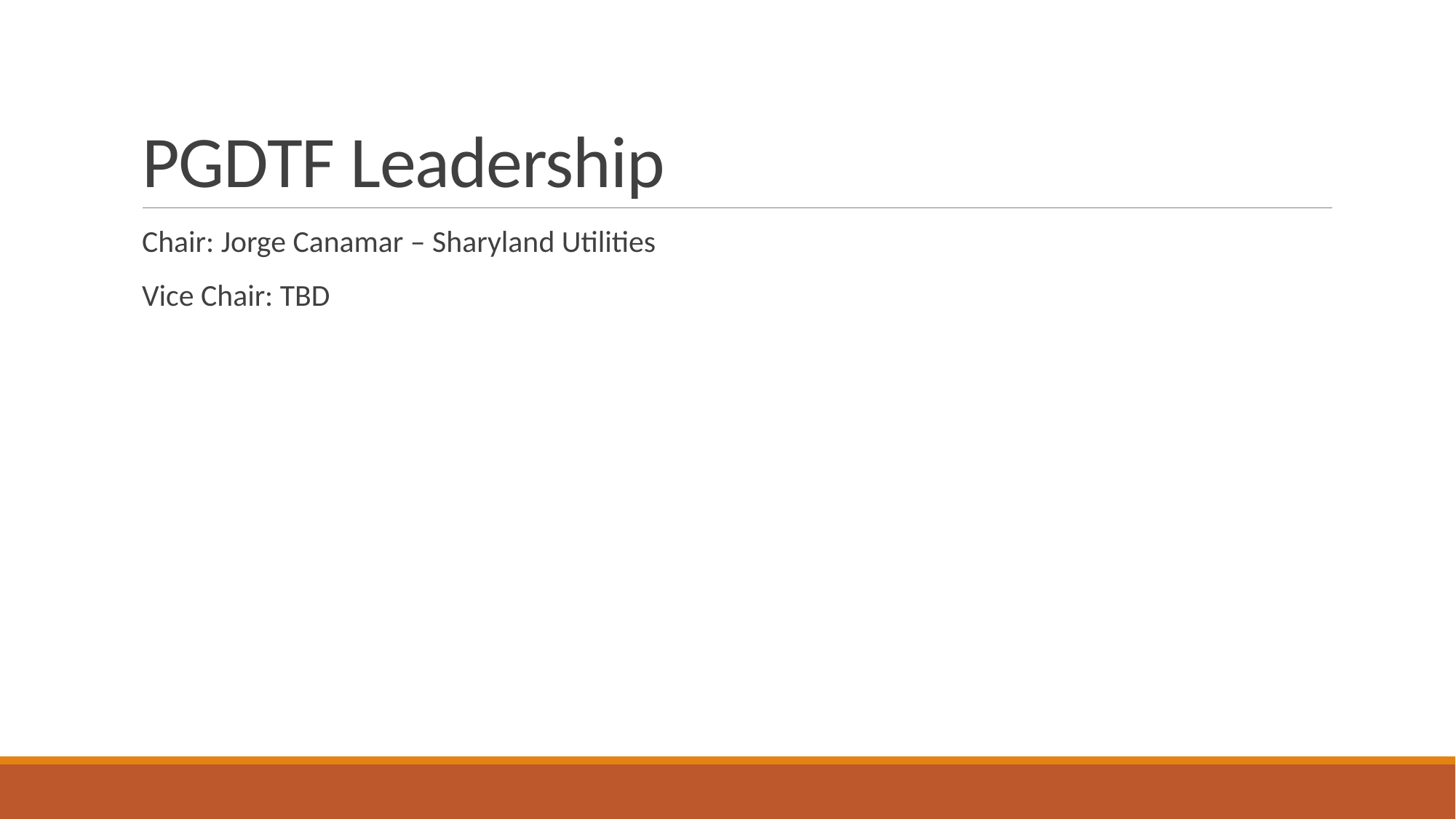

# PGDTF Leadership
Chair: Jorge Canamar – Sharyland Utilities
Vice Chair: TBD